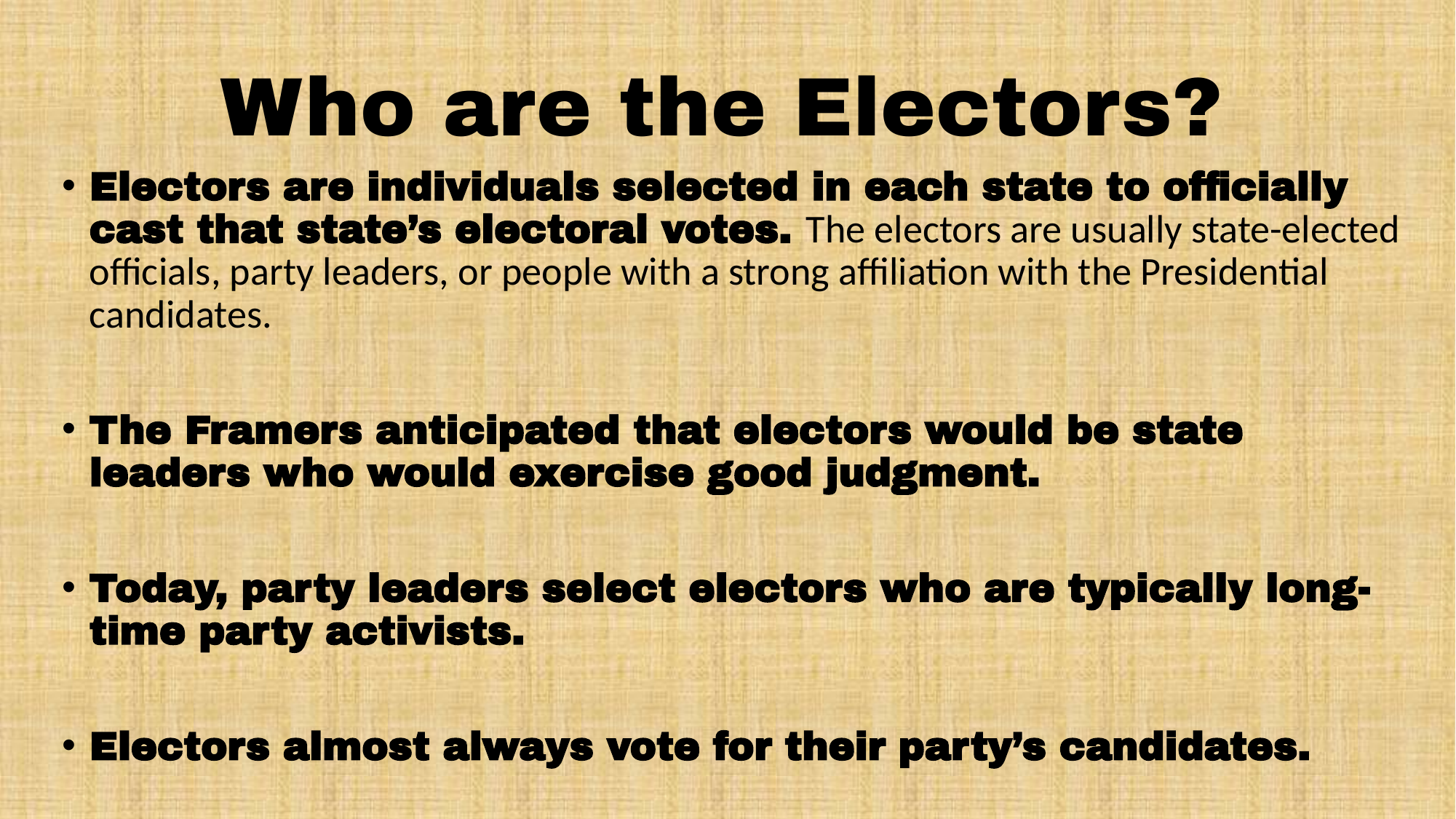

# Who are the Electors?
Electors are individuals selected in each state to officially cast that state’s electoral votes. The electors are usually state-elected officials, party leaders, or people with a strong affiliation with the Presidential candidates.

The Framers anticipated that electors would be state leaders who would exercise good judgment.

Today, party leaders select electors who are typically long-time party activists.

Electors almost always vote for their party’s candidates.